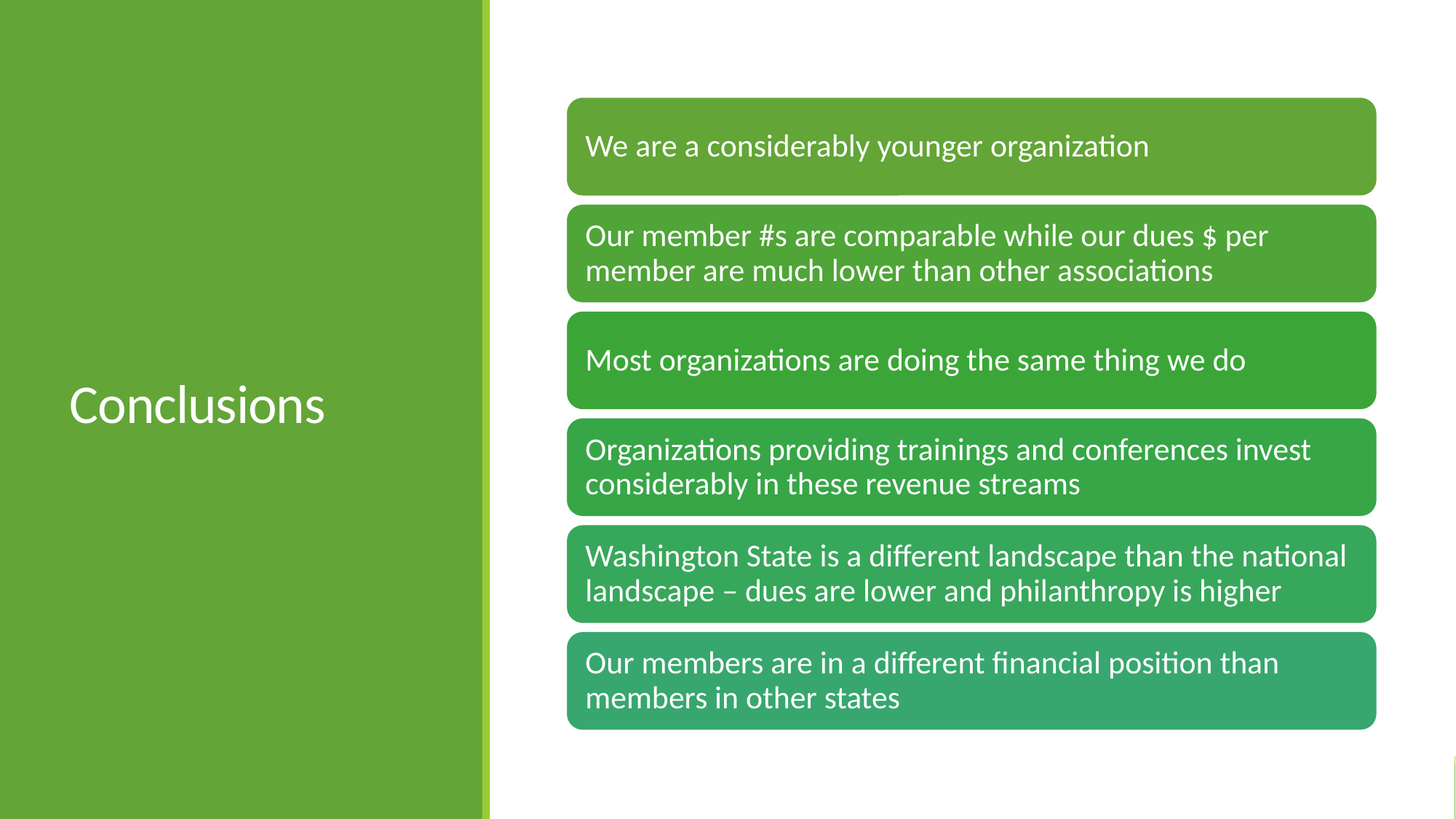

# Conclusions
We are a considerably younger organization
Our member #s are comparable while our dues $ per member are much lower than other associations
Most organizations are doing the same thing we do
Organizations providing trainings and conferences invest considerably in these revenue streams
Washington State is a different landscape than the national landscape – dues are lower and philanthropy is higher
Our members are in a different financial position than members in other states